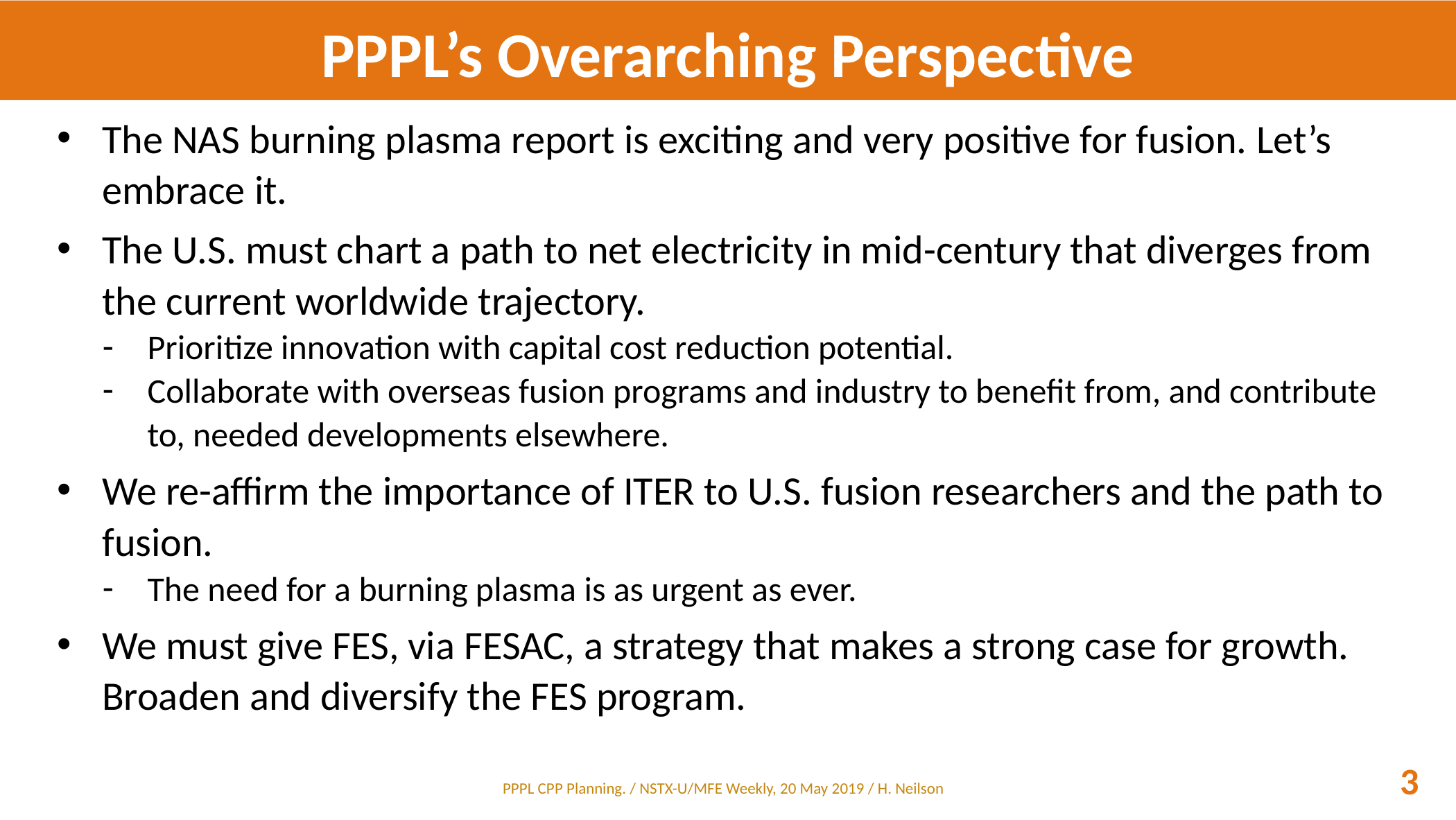

# PPPL’s Overarching Perspective
The NAS burning plasma report is exciting and very positive for fusion. Let’s embrace it.
The U.S. must chart a path to net electricity in mid-century that diverges from the current worldwide trajectory.
Prioritize innovation with capital cost reduction potential.
Collaborate with overseas fusion programs and industry to benefit from, and contribute to, needed developments elsewhere.
We re-affirm the importance of ITER to U.S. fusion researchers and the path to fusion.
The need for a burning plasma is as urgent as ever.
We must give FES, via FESAC, a strategy that makes a strong case for growth. Broaden and diversify the FES program.
3
PPPL CPP Planning. / NSTX-U/MFE Weekly, 20 May 2019 / H. Neilson